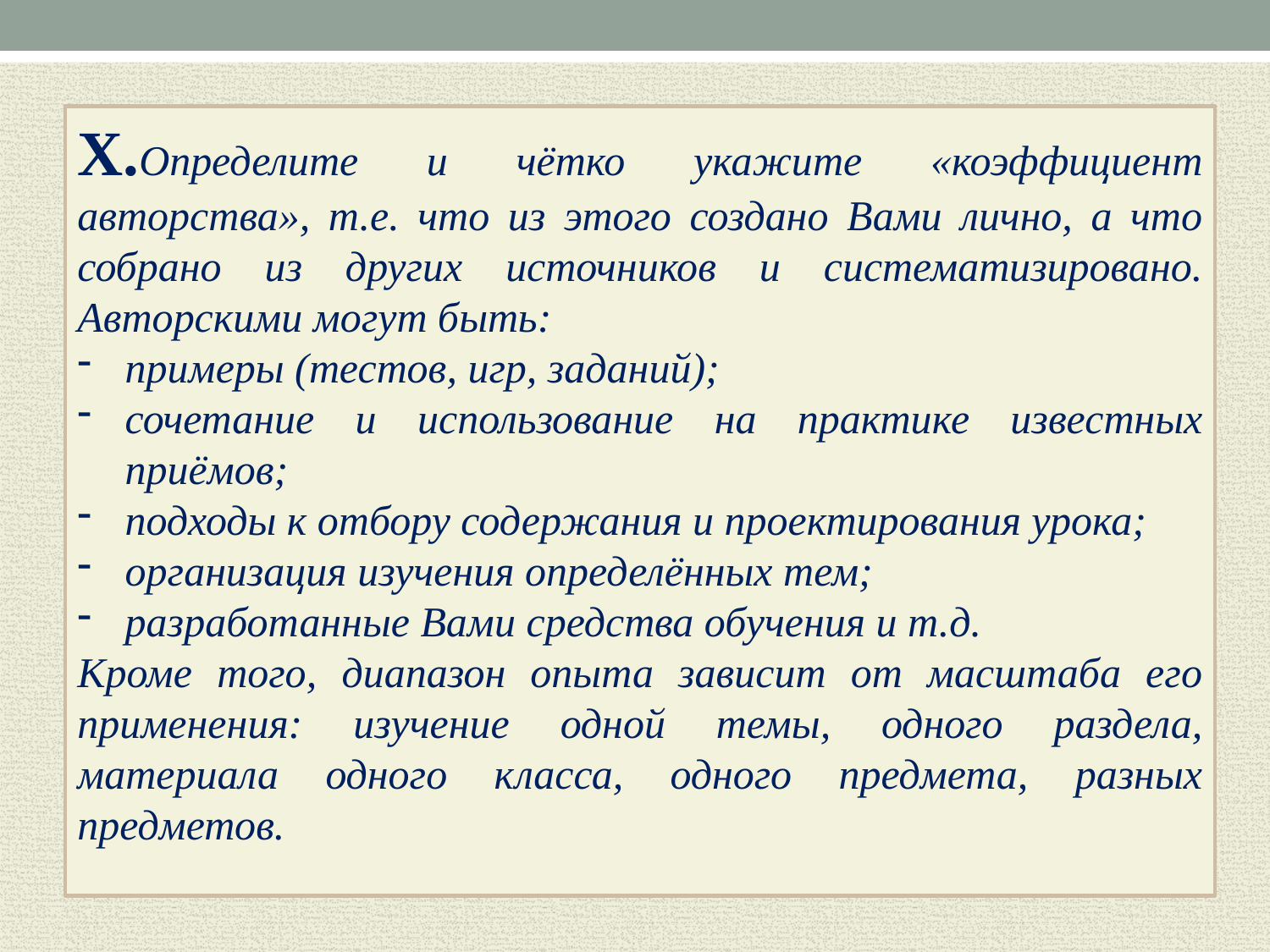

X.Определите и чётко укажите «коэффициент авторства», т.е. что из этого создано Вами лично, а что собрано из других источников и систематизировано. Авторскими могут быть:
примеры (тестов, игр, заданий);
сочетание и использование на практике известных приёмов;
подходы к отбору содержания и проектирования урока;
организация изучения определённых тем;
разработанные Вами средства обучения и т.д.
Кроме того, диапазон опыта зависит от масштаба его применения: изучение одной темы, одного раздела, материала одного класса, одного предмета, разных предметов.